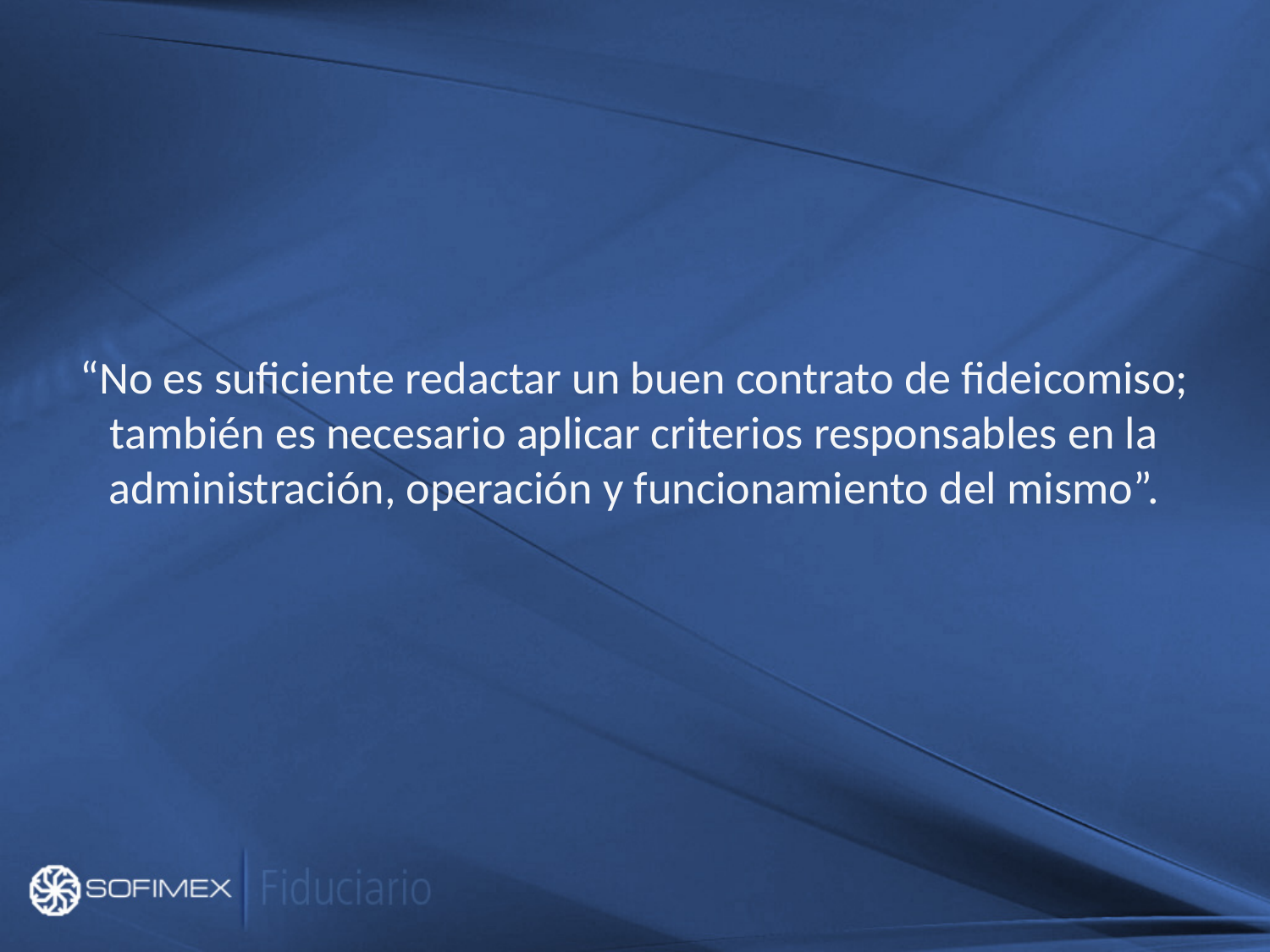

“No es suficiente redactar un buen contrato de fideicomiso; también es necesario aplicar criterios responsables en la administración, operación y funcionamiento del mismo”.